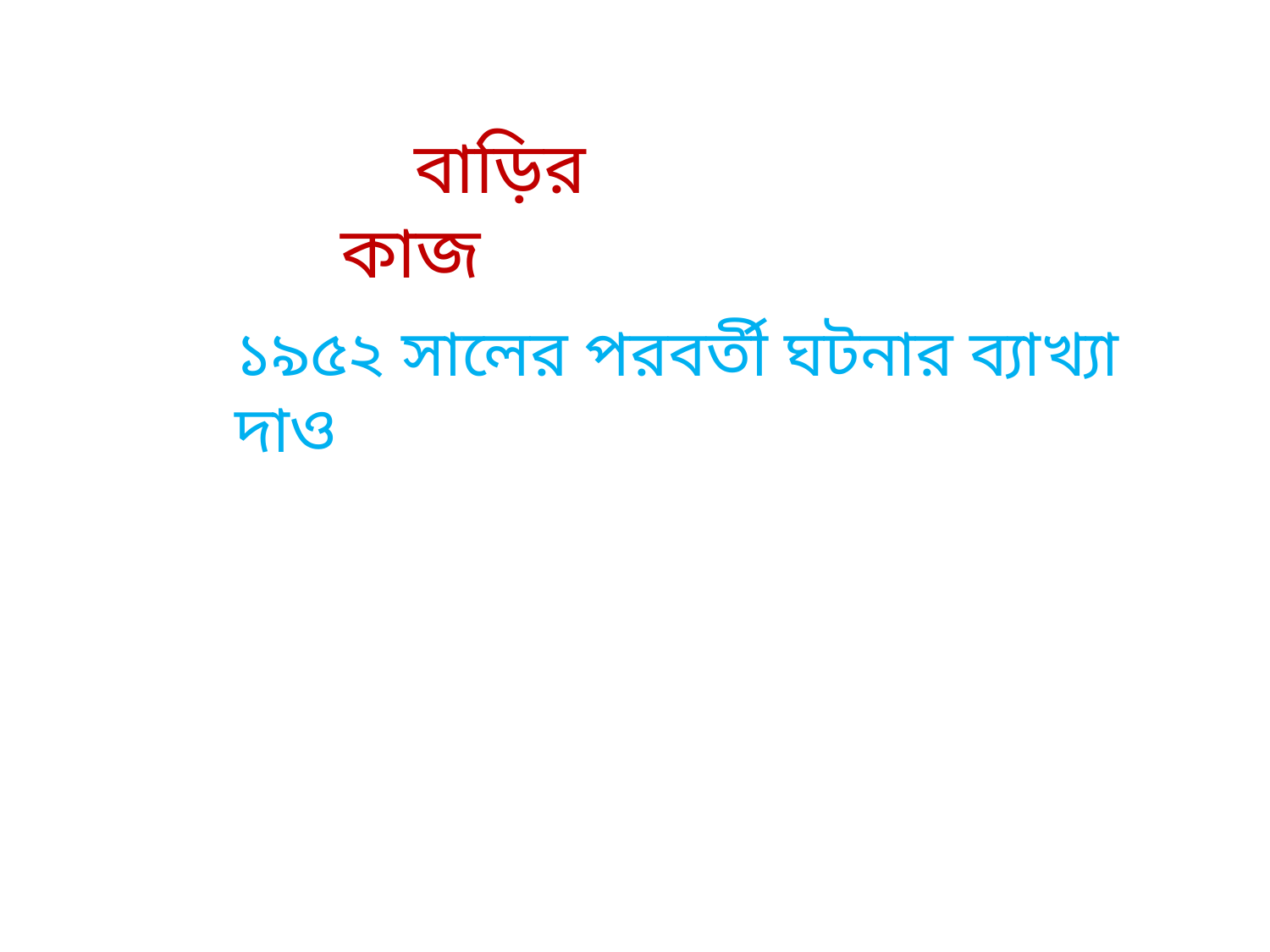

বাড়ির কাজ
১৯৫২ সালের পরবর্তী ঘটনার ব্যাখ্যা দাও